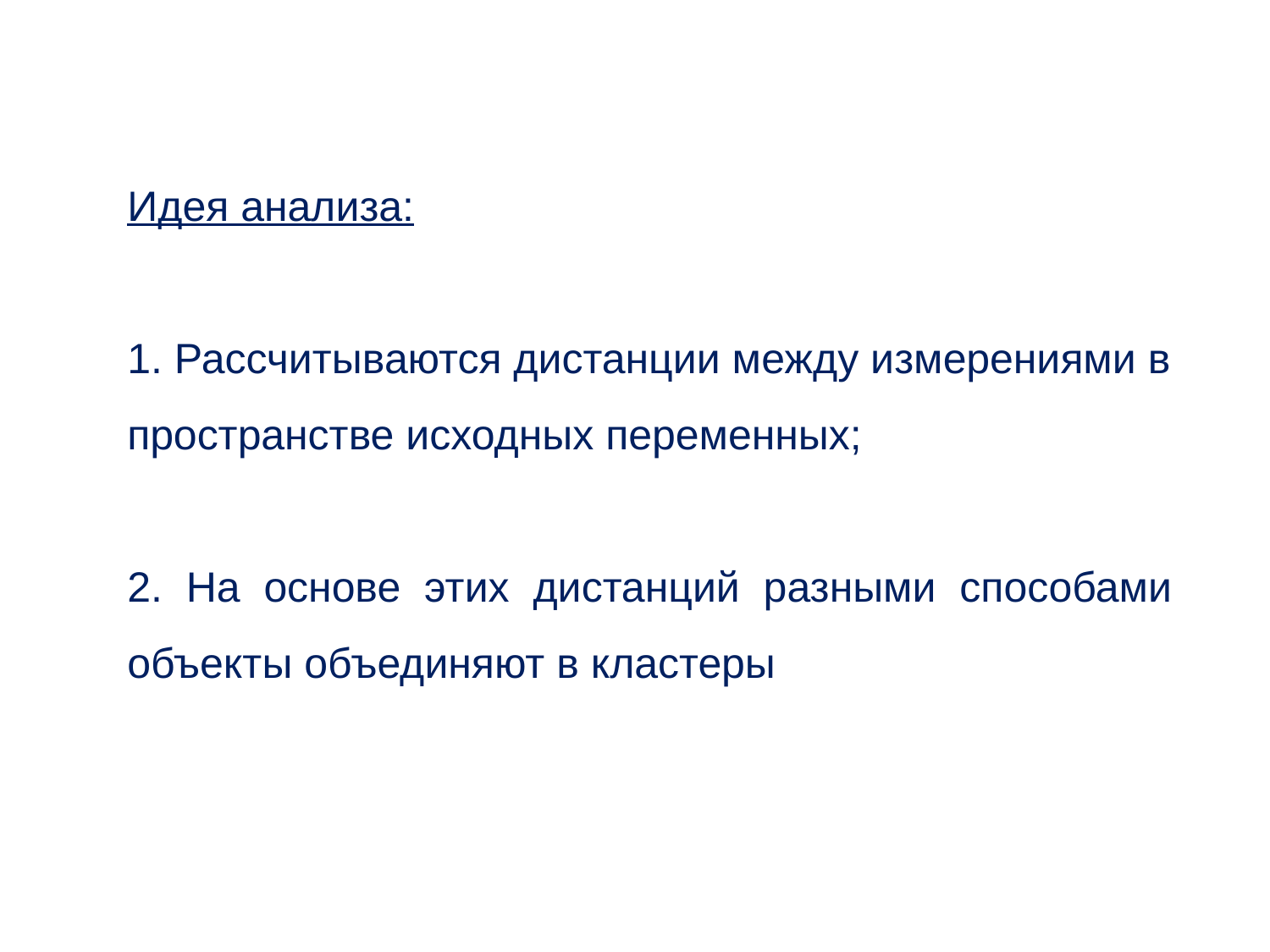

Идея анализа:

1. Рассчитываются дистанции между измерениями в
пространстве исходных переменных;

2. На основе этих дистанций разными способами объекты объединяют в кластеры